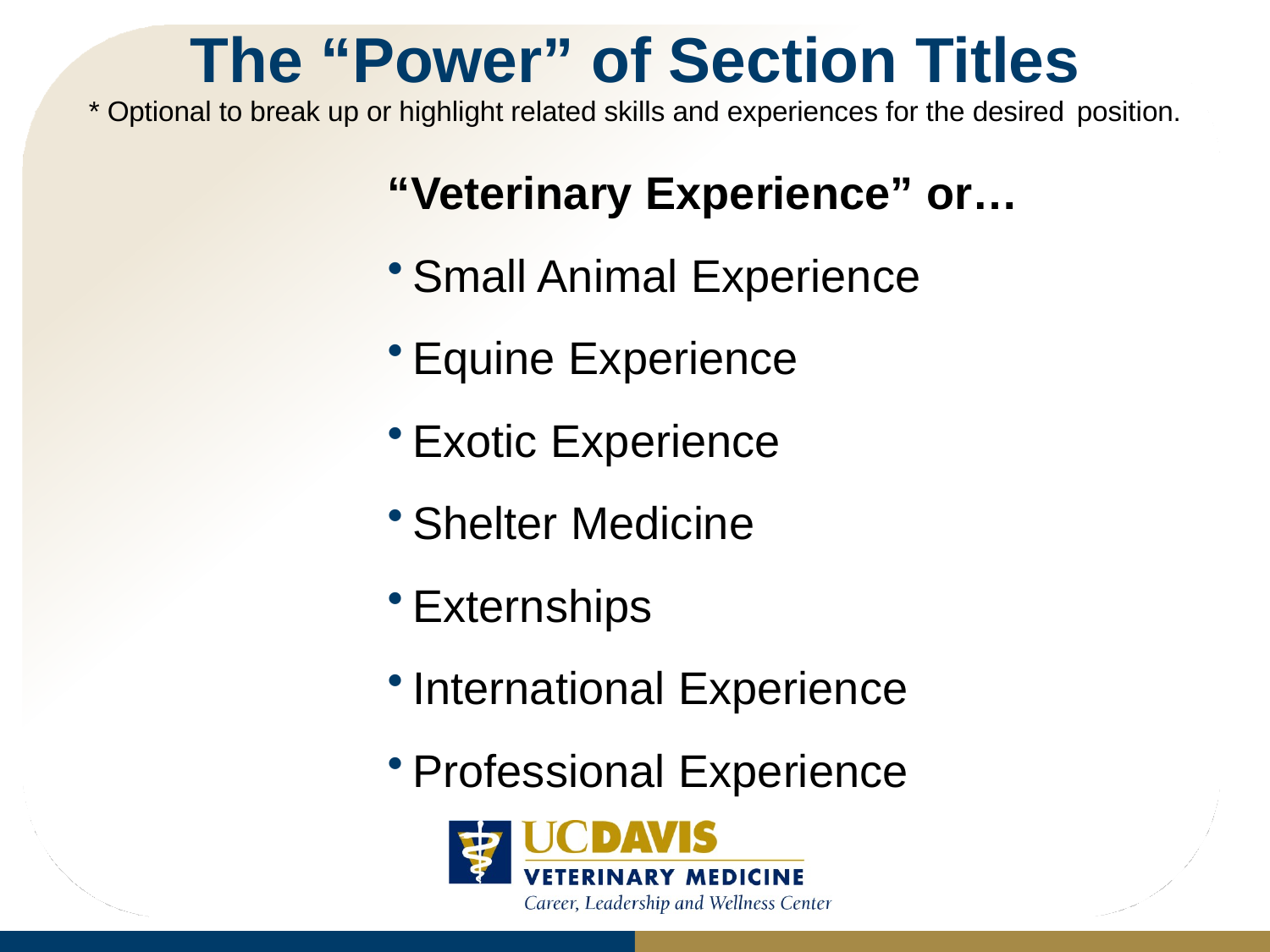

# The “Power” of Section Titles
* Optional to break up or highlight related skills and experiences for the desired position.
“Veterinary Experience” or…
Small Animal Experience
Equine Experience
Exotic Experience
Shelter Medicine
Externships
International Experience
Professional Experience